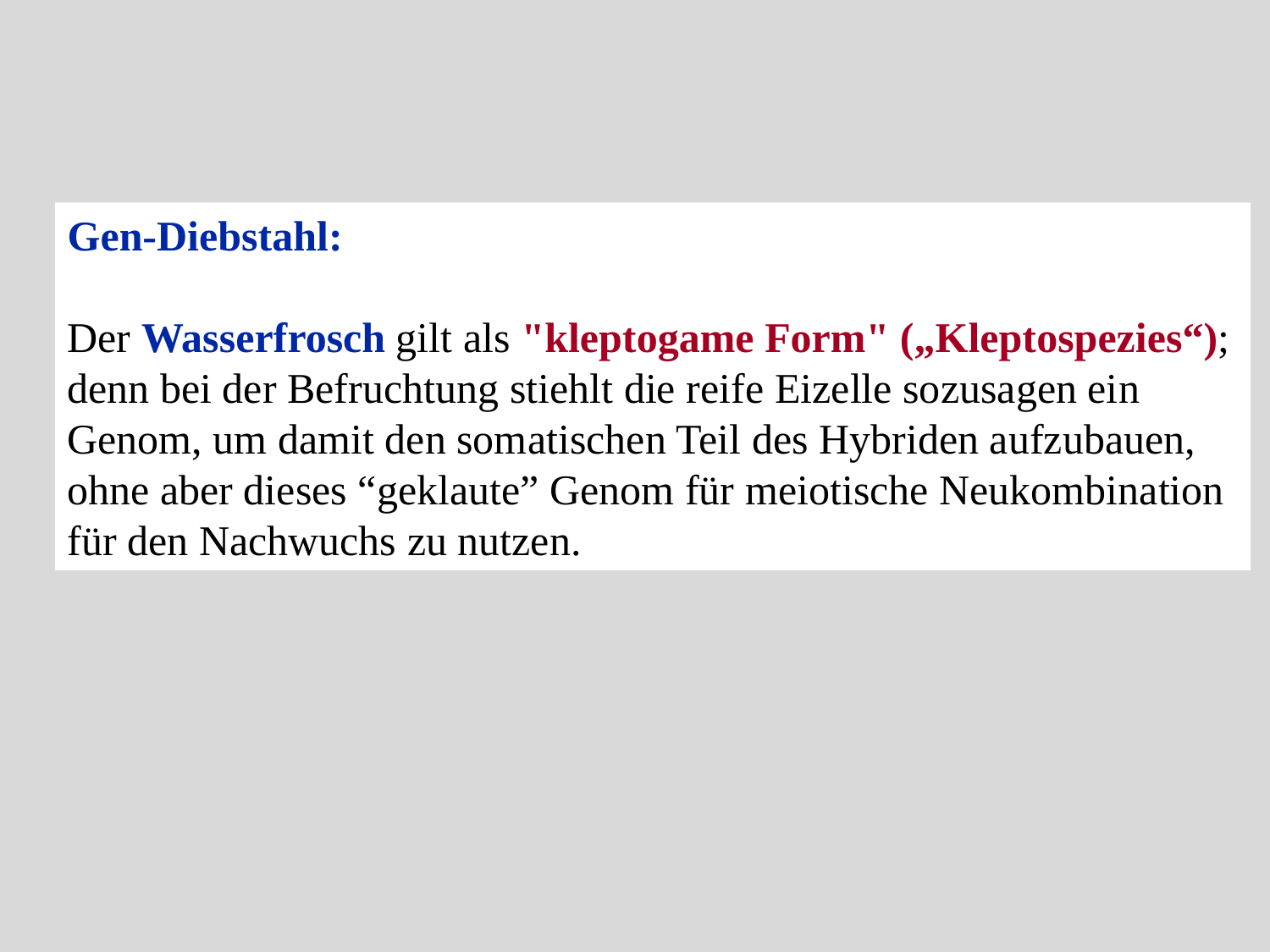

Gen-Diebstahl:

Der Wasserfrosch gilt als "kleptogame Form" („Kleptospezies“); denn bei der Befruchtung stiehlt die reife Eizelle sozusagen ein Genom, um damit den somatischen Teil des Hybriden aufzubauen, ohne aber dieses “geklaute” Genom für meiotische Neukombination für den Nachwuchs zu nutzen.